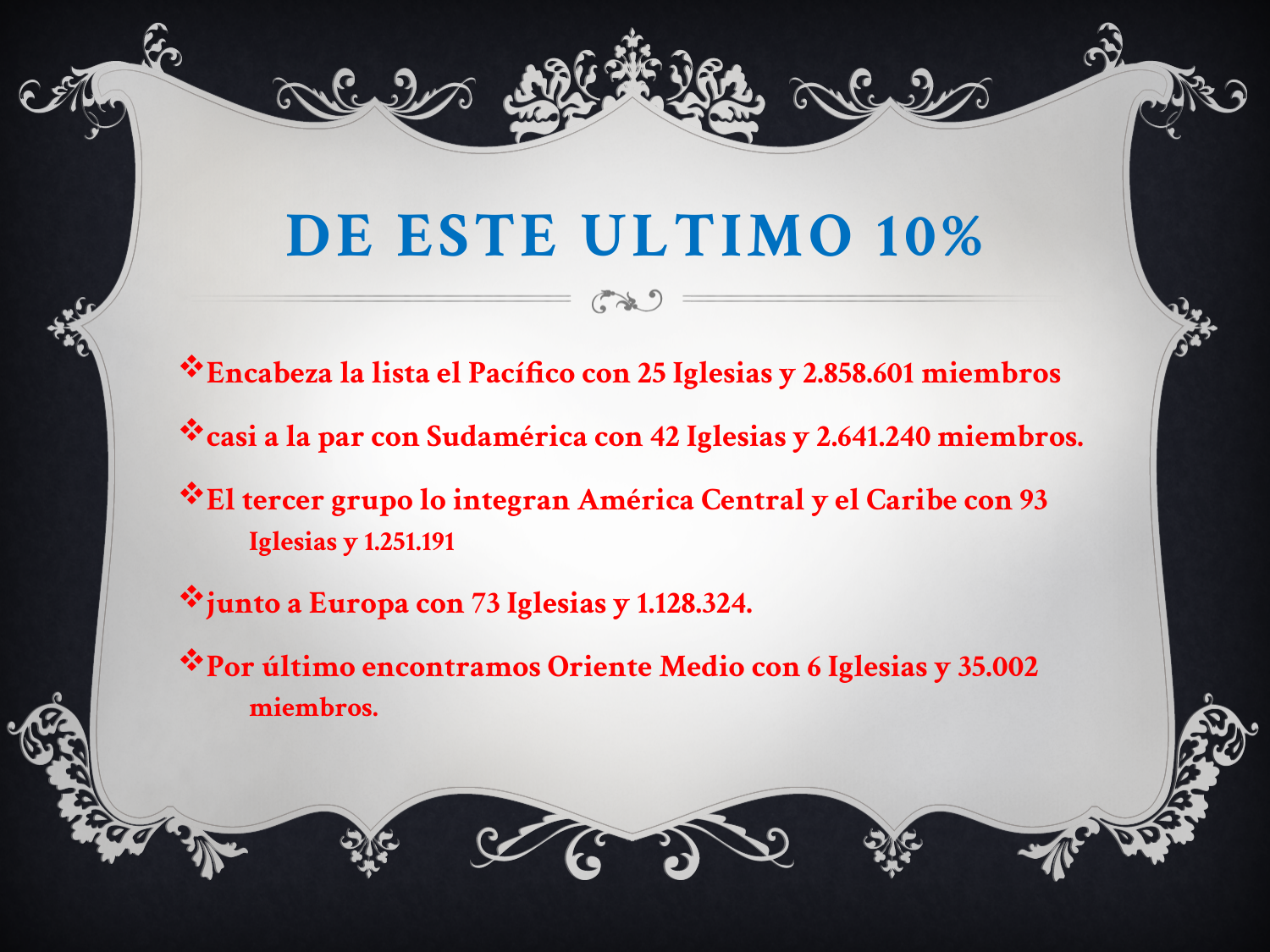

# De este ultimo 10%
Encabeza la lista el Pacífico con 25 Iglesias y 2.858.601 miembros
casi a la par con Sudamérica con 42 Iglesias y 2.641.240 miembros.
El tercer grupo lo integran América Central y el Caribe con 93
Iglesias y 1.251.191
junto a Europa con 73 Iglesias y 1.128.324.
Por último encontramos Oriente Medio con 6 Iglesias y 35.002
miembros.